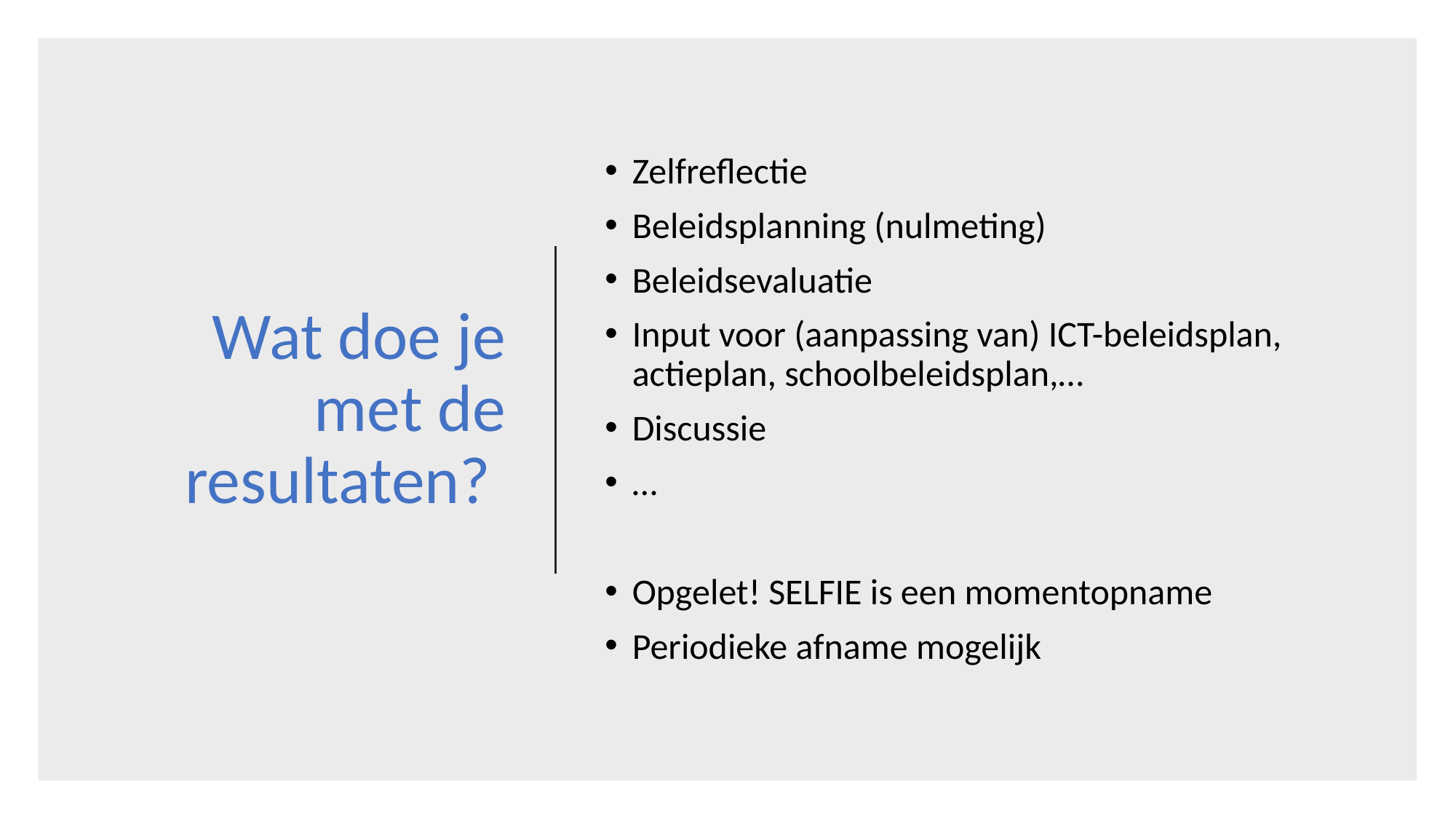

# Wat doe je met de resultaten?
Zelfreflectie
Beleidsplanning (nulmeting)
Beleidsevaluatie
Input voor (aanpassing van) ICT-beleidsplan, actieplan, schoolbeleidsplan,…
Discussie
…

Opgelet! SELFIE is een momentopname
Periodieke afname mogelijk